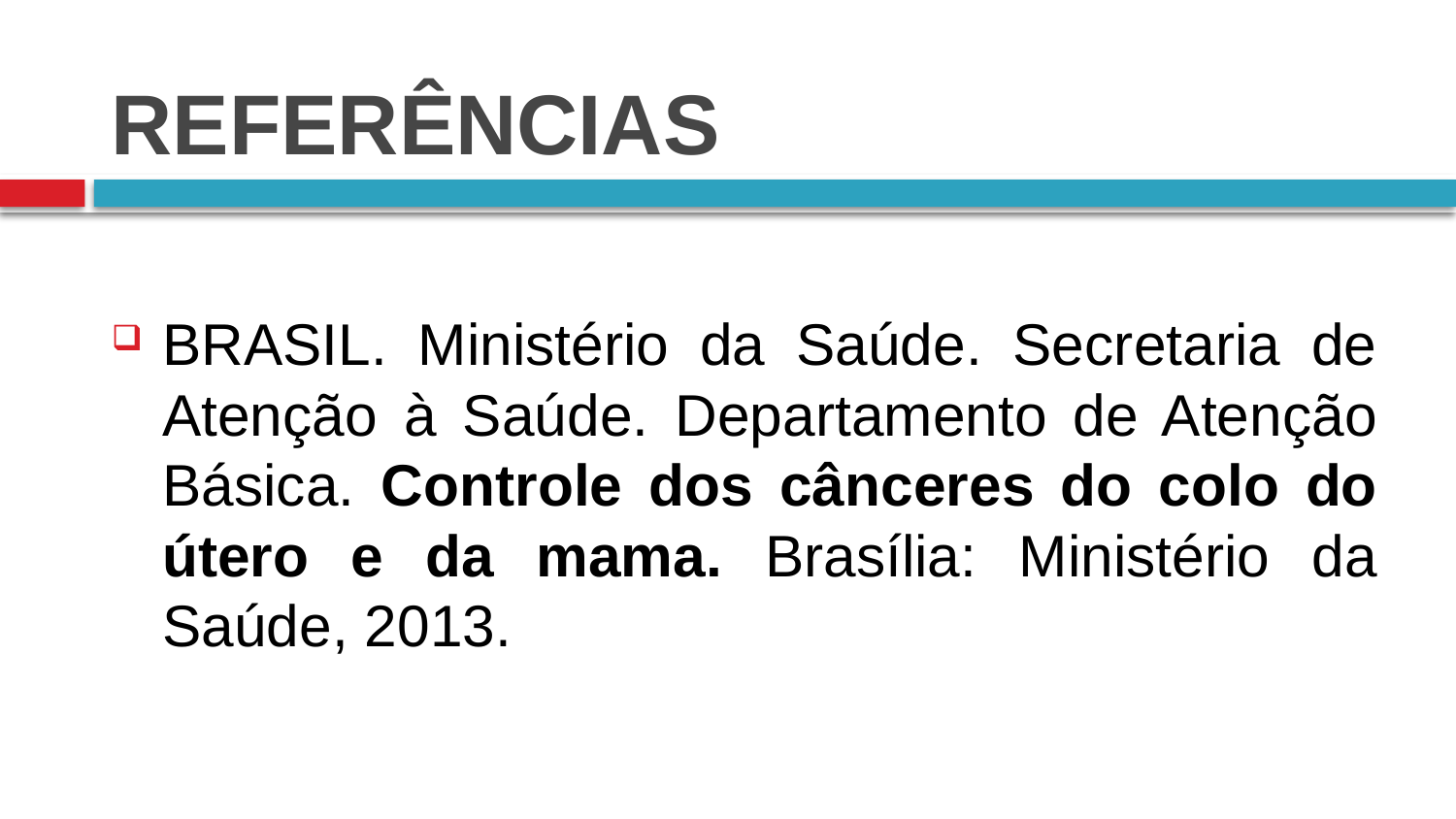

# REFERÊNCIAS

BRASIL. Ministério da Saúde. Secretaria de Atenção à Saúde. Departamento de Atenção Básica. Controle dos cânceres do colo do útero e da mama. Brasília: Ministério da Saúde, 2013.